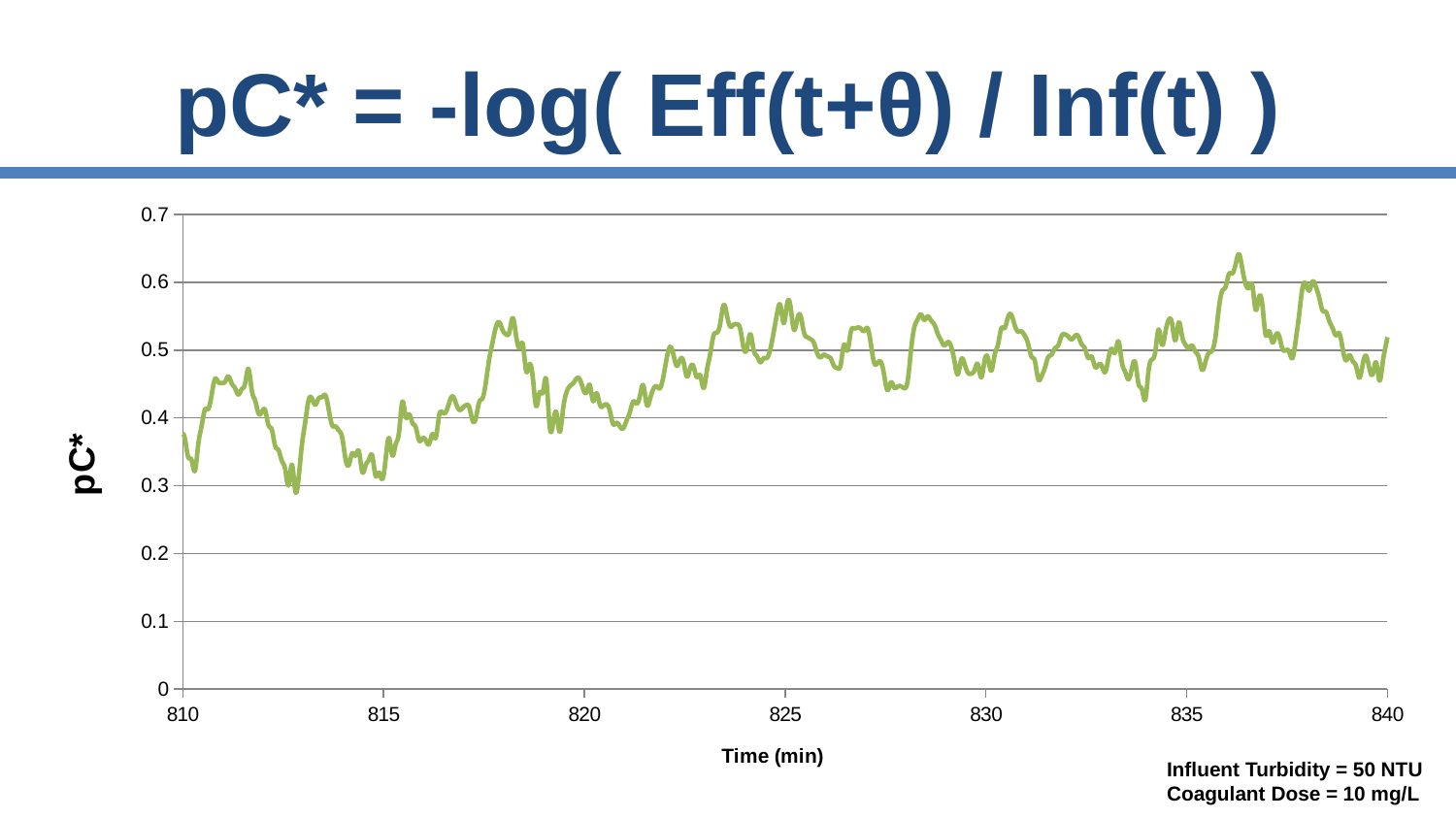

# pC* = -log( Eff(t+θ) / Inf(t) )

### Chart

| Category |  |
|---|---|
Influent Turbidity = 50 NTU
Coagulant Dose = 10 mg/L